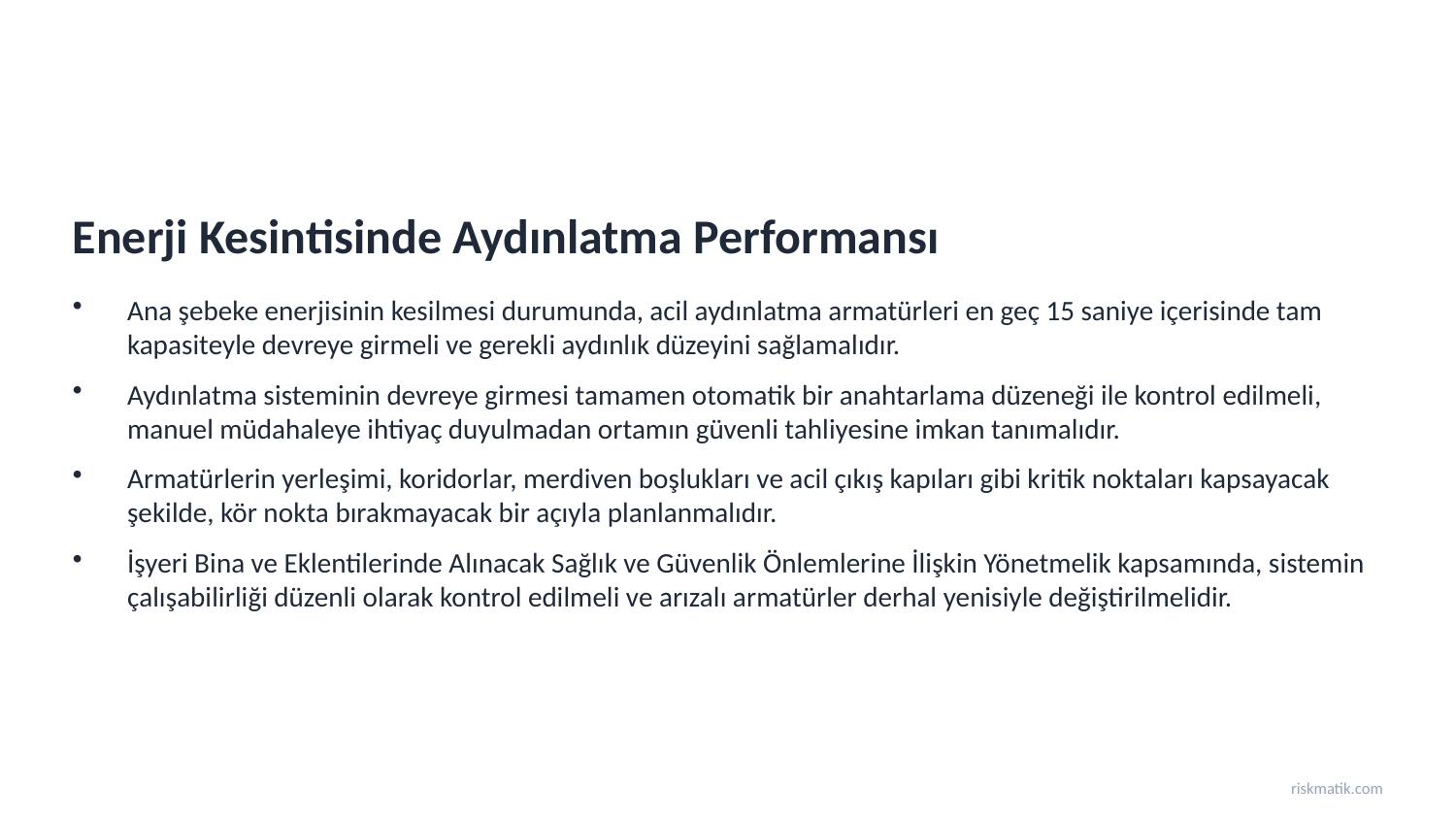

Enerji Kesintisinde Aydınlatma Performansı
Ana şebeke enerjisinin kesilmesi durumunda, acil aydınlatma armatürleri en geç 15 saniye içerisinde tam kapasiteyle devreye girmeli ve gerekli aydınlık düzeyini sağlamalıdır.
Aydınlatma sisteminin devreye girmesi tamamen otomatik bir anahtarlama düzeneği ile kontrol edilmeli, manuel müdahaleye ihtiyaç duyulmadan ortamın güvenli tahliyesine imkan tanımalıdır.
Armatürlerin yerleşimi, koridorlar, merdiven boşlukları ve acil çıkış kapıları gibi kritik noktaları kapsayacak şekilde, kör nokta bırakmayacak bir açıyla planlanmalıdır.
İşyeri Bina ve Eklentilerinde Alınacak Sağlık ve Güvenlik Önlemlerine İlişkin Yönetmelik kapsamında, sistemin çalışabilirliği düzenli olarak kontrol edilmeli ve arızalı armatürler derhal yenisiyle değiştirilmelidir.
riskmatik.com